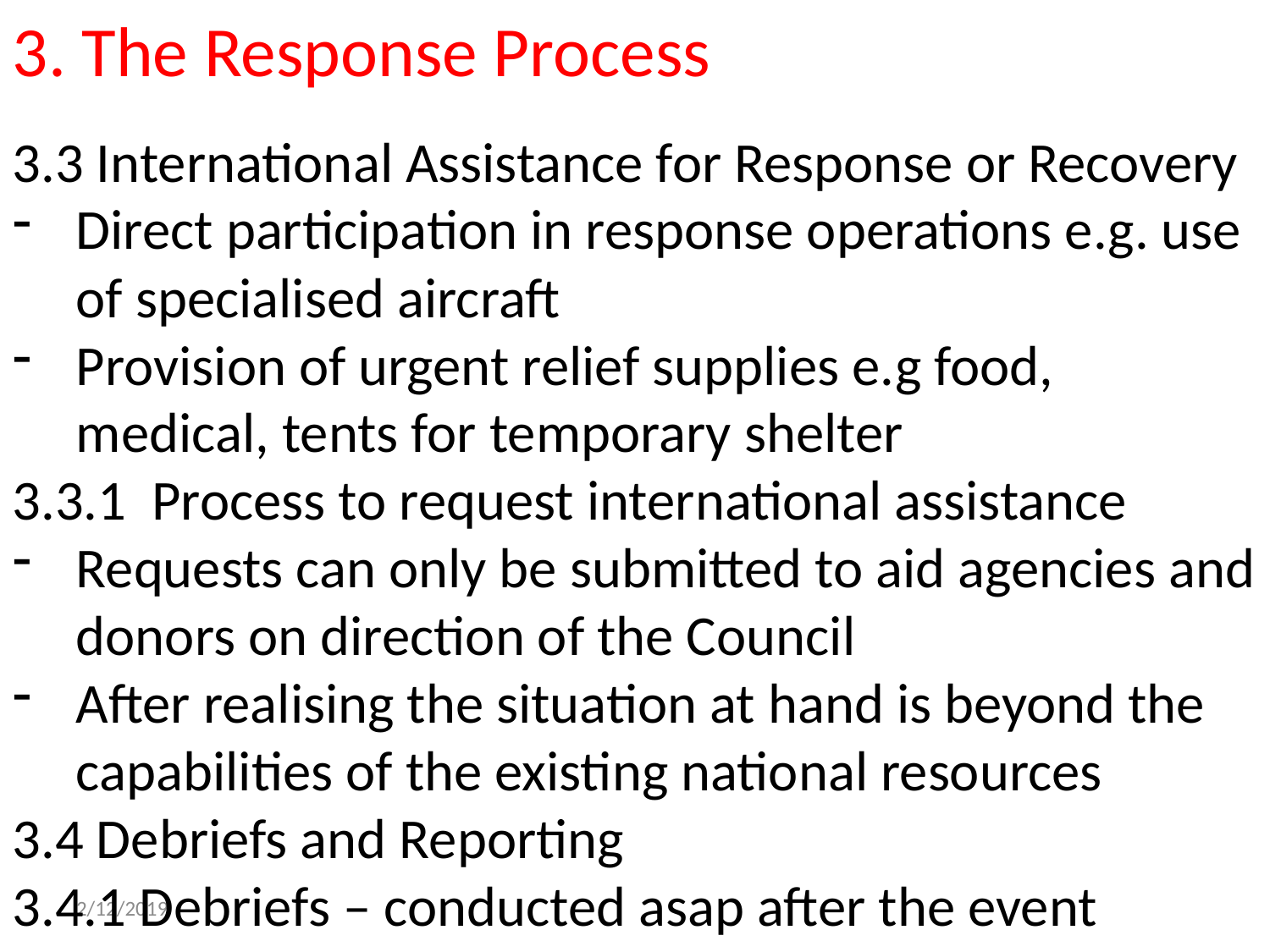

3. The Response Process
3.3 International Assistance for Response or Recovery
Direct participation in response operations e.g. use of specialised aircraft
Provision of urgent relief supplies e.g food, medical, tents for temporary shelter
3.3.1  Process to request international assistance
Requests can only be submitted to aid agencies and donors on direction of the Council
After realising the situation at hand is beyond the capabilities of the existing national resources
3.4 Debriefs and Reporting
3.4.1 Debriefs – conducted asap after the event
3.4.2 Implementation of debrief recommendations
2/12/2019